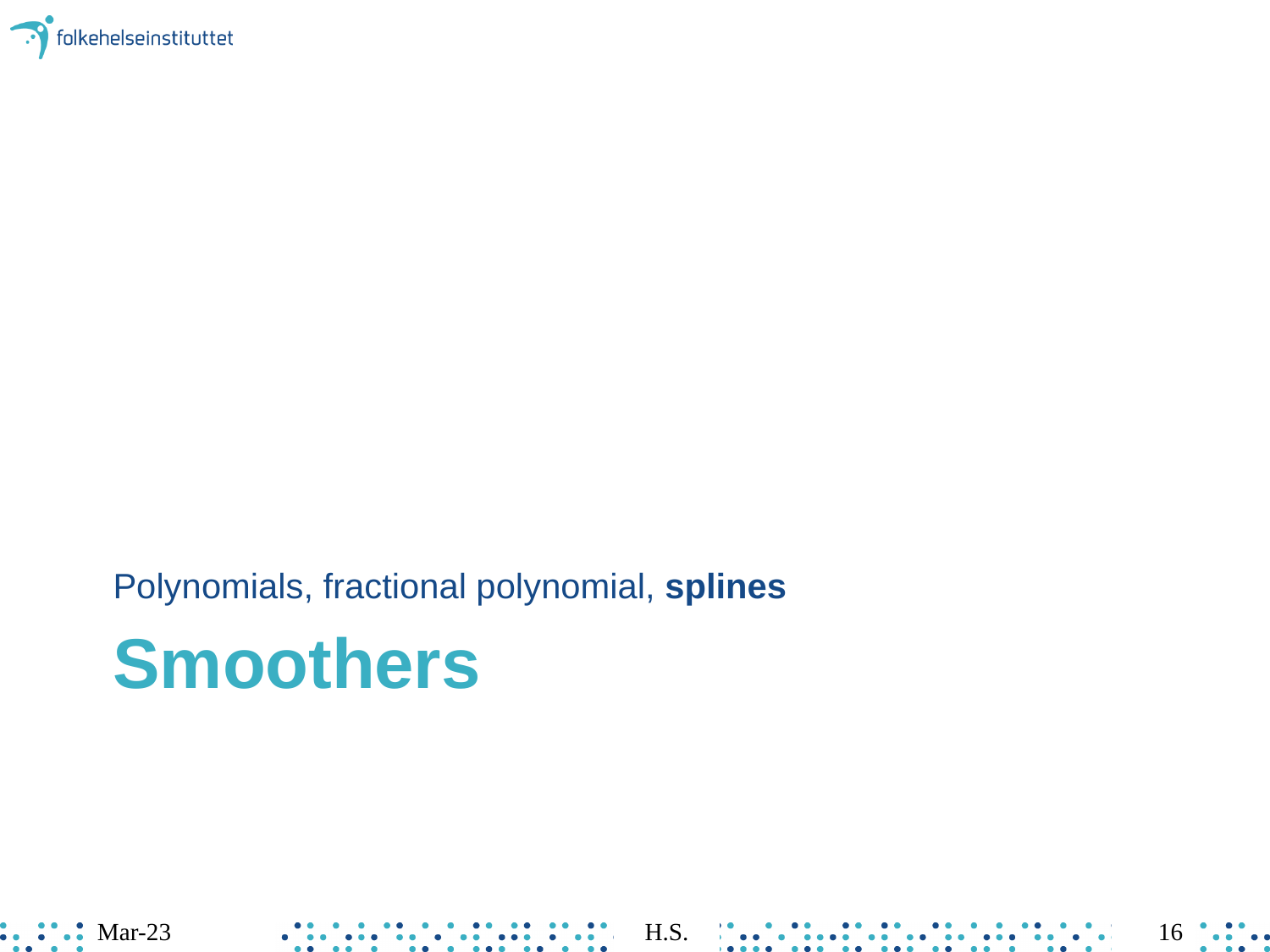

Polynomials, fractional polynomial, splines
# Smoothers
Mar-23
H.S.
16